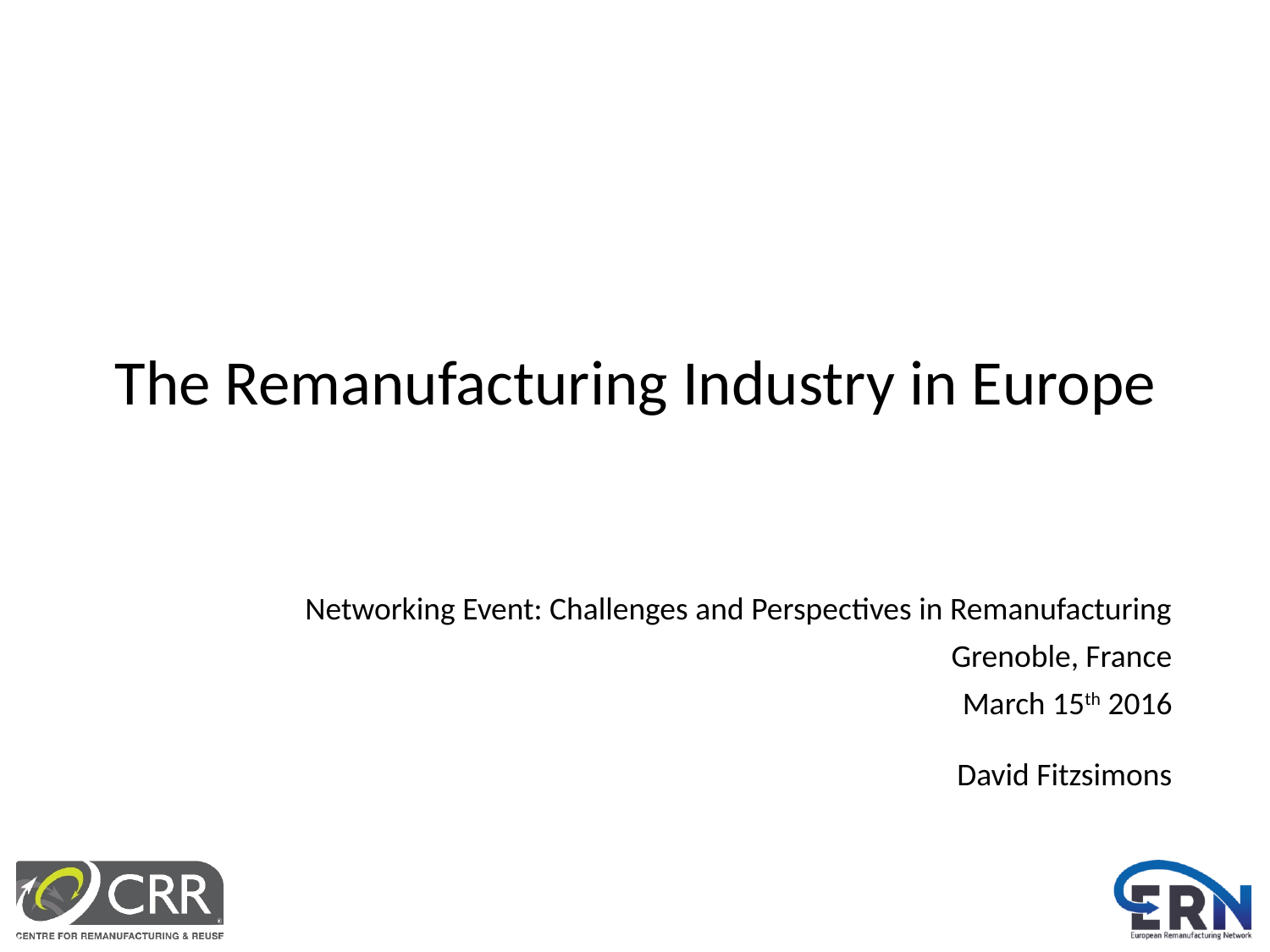

# The Remanufacturing Industry in Europe
Networking Event: Challenges and Perspectives in Remanufacturing
Grenoble, France
March 15th 2016
David Fitzsimons